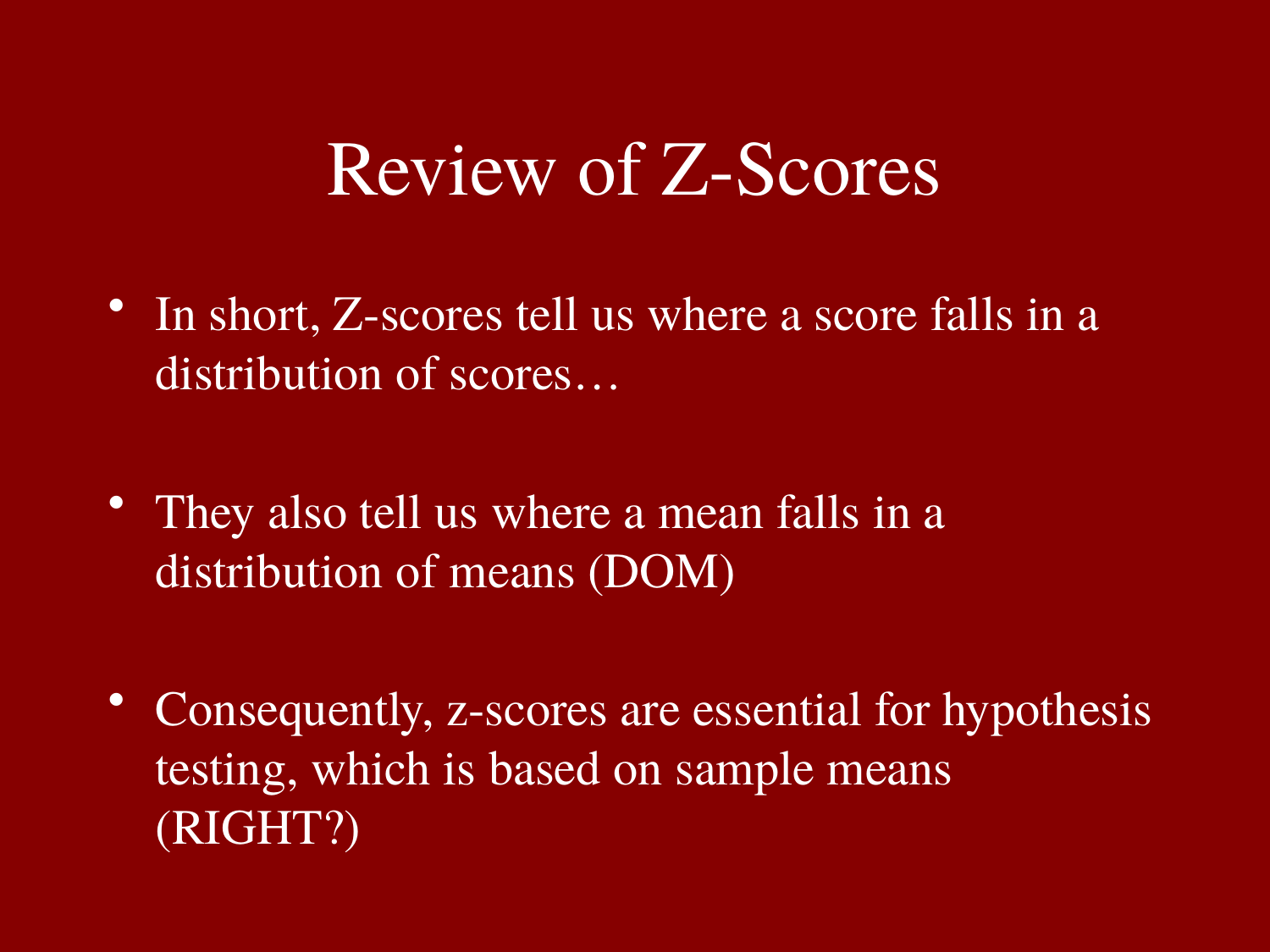

# Review of Z-Scores
In short, Z-scores tell us where a score falls in a distribution of scores…

They also tell us where a mean falls in a distribution of means (DOM)

Consequently, z-scores are essential for hypothesis testing, which is based on sample means (RIGHT?)